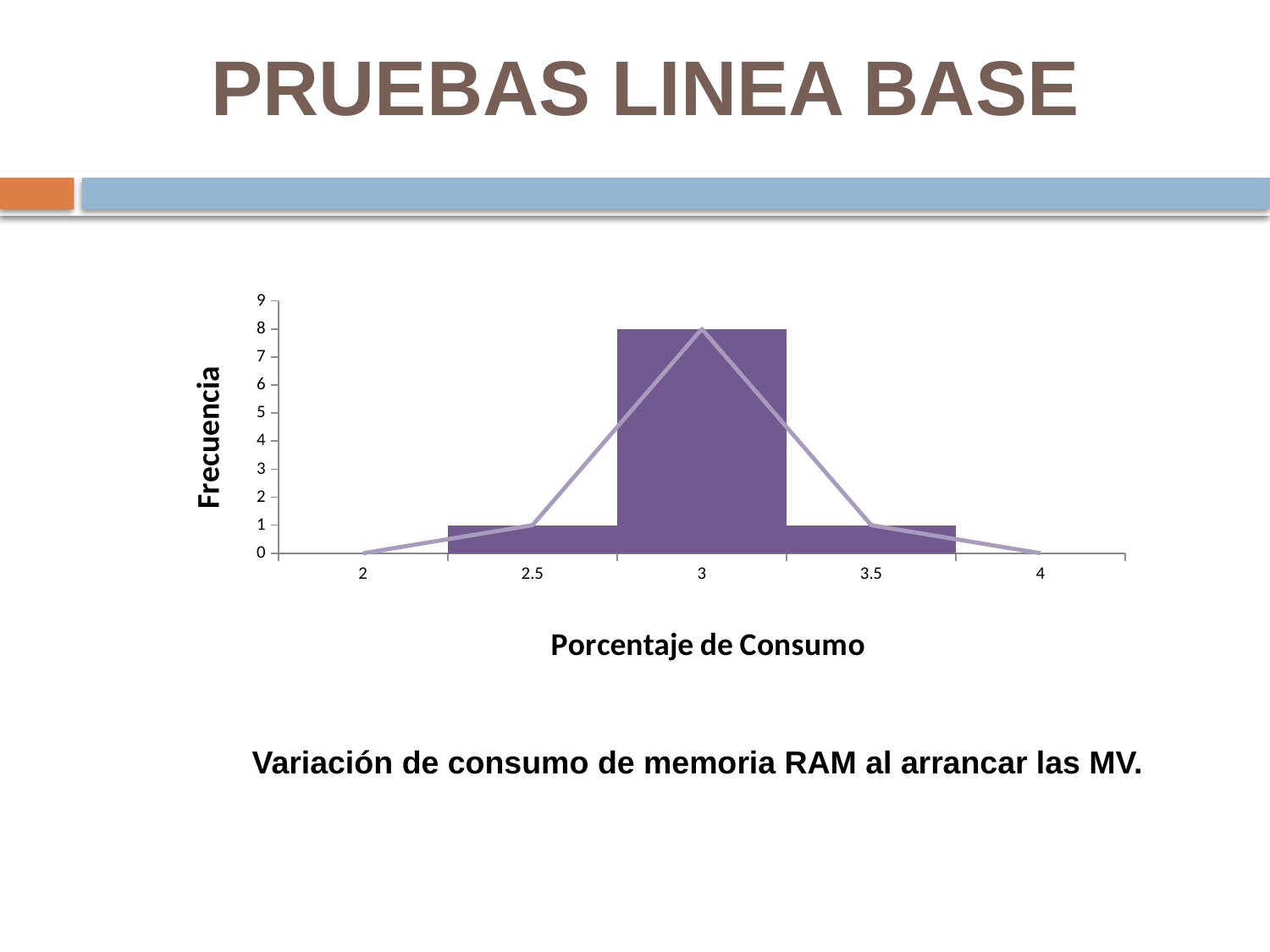

# PRUEBAS LINEA BASE

### Chart

| Category |  |  |
|---|---|---|
| 2 | 0.0 | 0.0 |
| 2.5 | 1.0 | 1.0 |
| 3 | 8.0 | 8.0 |
| 3.5 | 1.0 | 1.0 |
| 4 | 0.0 | 0.0 |
Variación de consumo de memoria RAM al arrancar las MV.